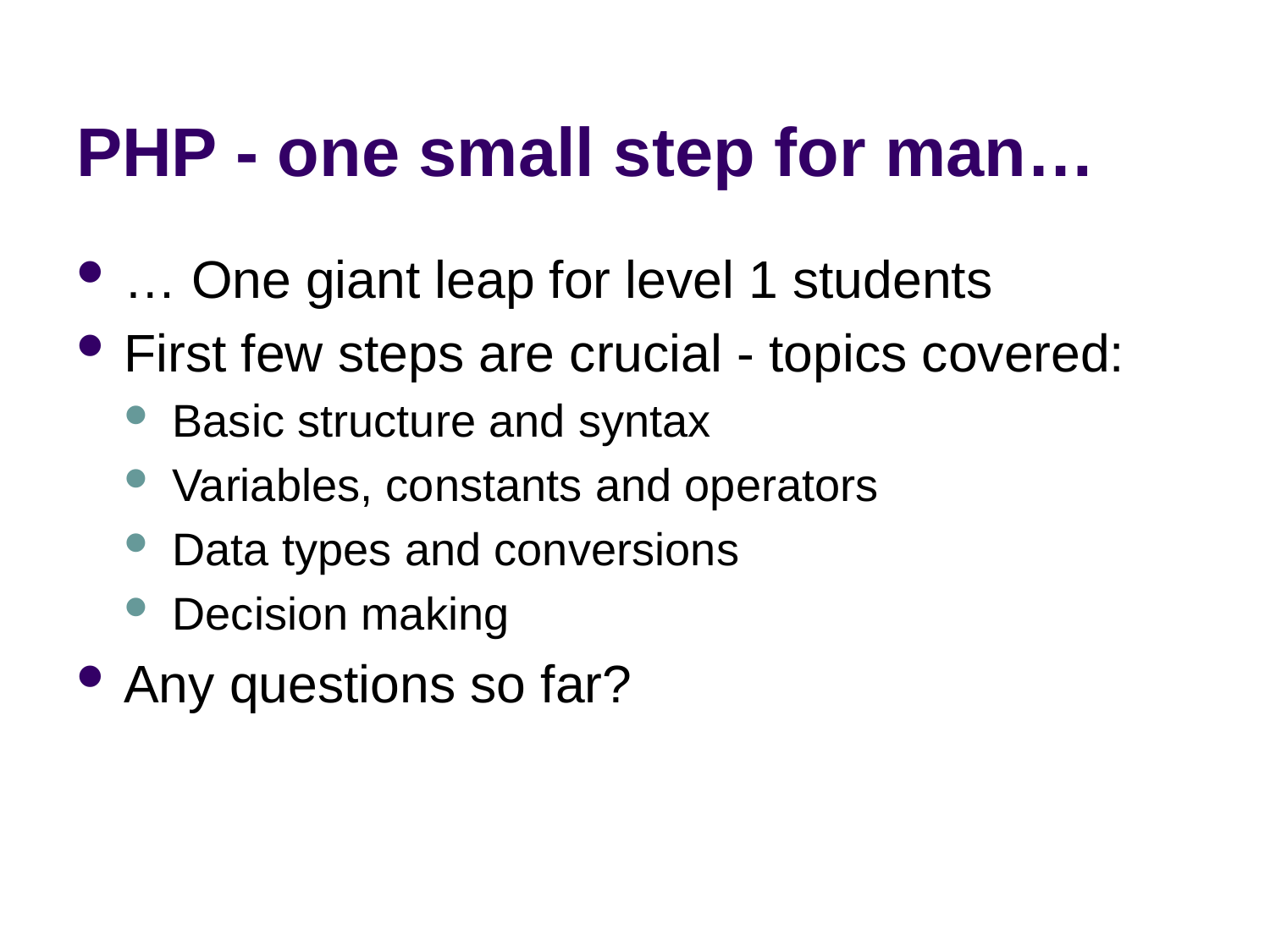

# PHP - one small step for man…
… One giant leap for level 1 students
First few steps are crucial - topics covered:
Basic structure and syntax
Variables, constants and operators
Data types and conversions
Decision making
Any questions so far?